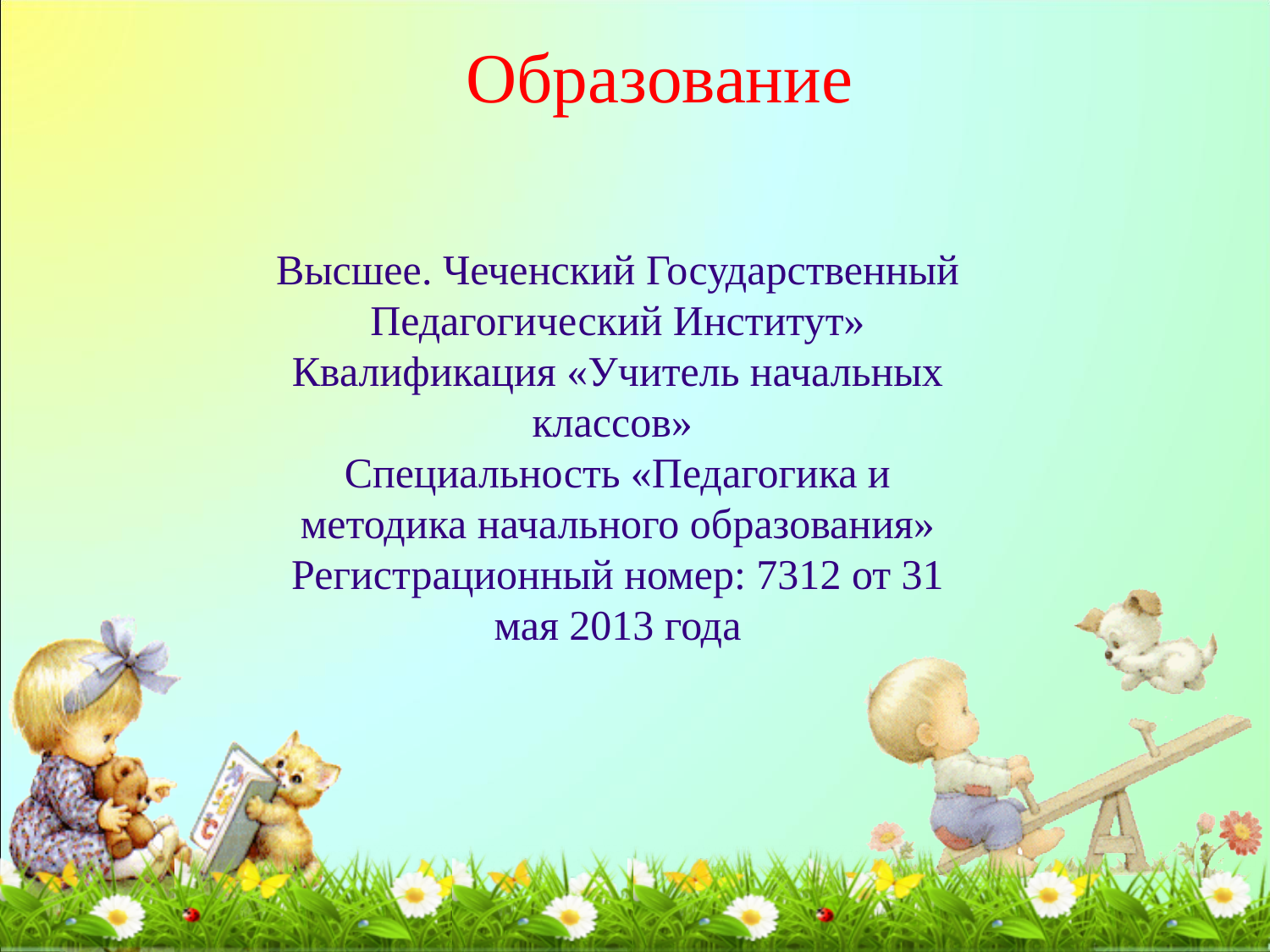

Образование
Высшее. Чеченский Государственный Педагогический Институт»
Квалификация «Учитель начальных классов»
Специальность «Педагогика и методика начального образования» Регистрационный номер: 7312 от 31 мая 2013 года